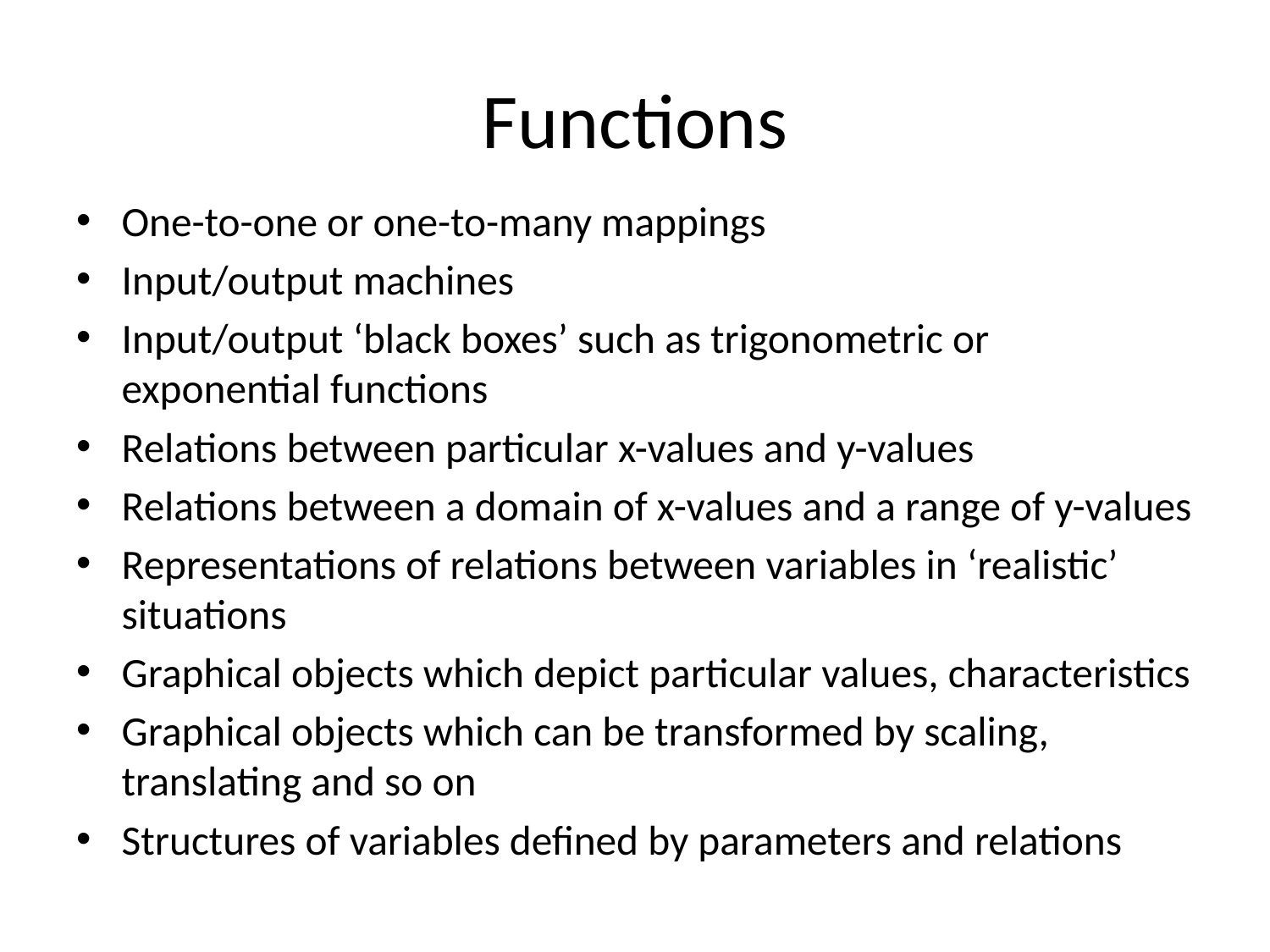

# Functions
One-to-one or one-to-many mappings
Input/output machines
Input/output ‘black boxes’ such as trigonometric or exponential functions
Relations between particular x-values and y-values
Relations between a domain of x-values and a range of y-values
Representations of relations between variables in ‘realistic’ situations
Graphical objects which depict particular values, characteristics
Graphical objects which can be transformed by scaling, translating and so on
Structures of variables defined by parameters and relations